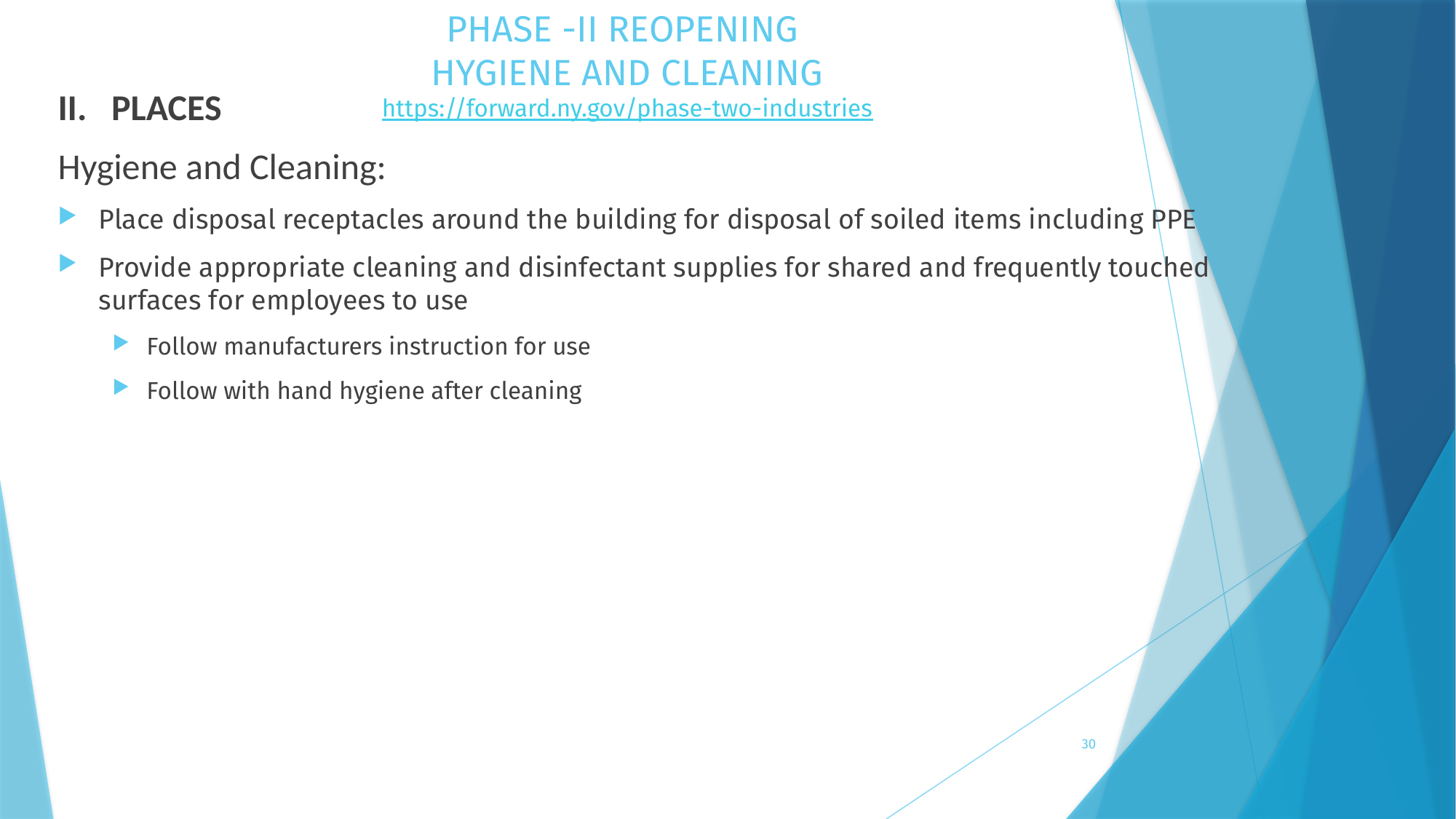

# PHASE -II REOPENING HYGIENE AND CLEANING https://forward.ny.gov/phase-two-industries
II.   PLACES
Hygiene and Cleaning:
Place disposal receptacles around the building for disposal of soiled items including PPE
Provide appropriate cleaning and disinfectant supplies for shared and frequently touched surfaces for employees to use
Follow manufacturers instruction for use
Follow with hand hygiene after cleaning

30